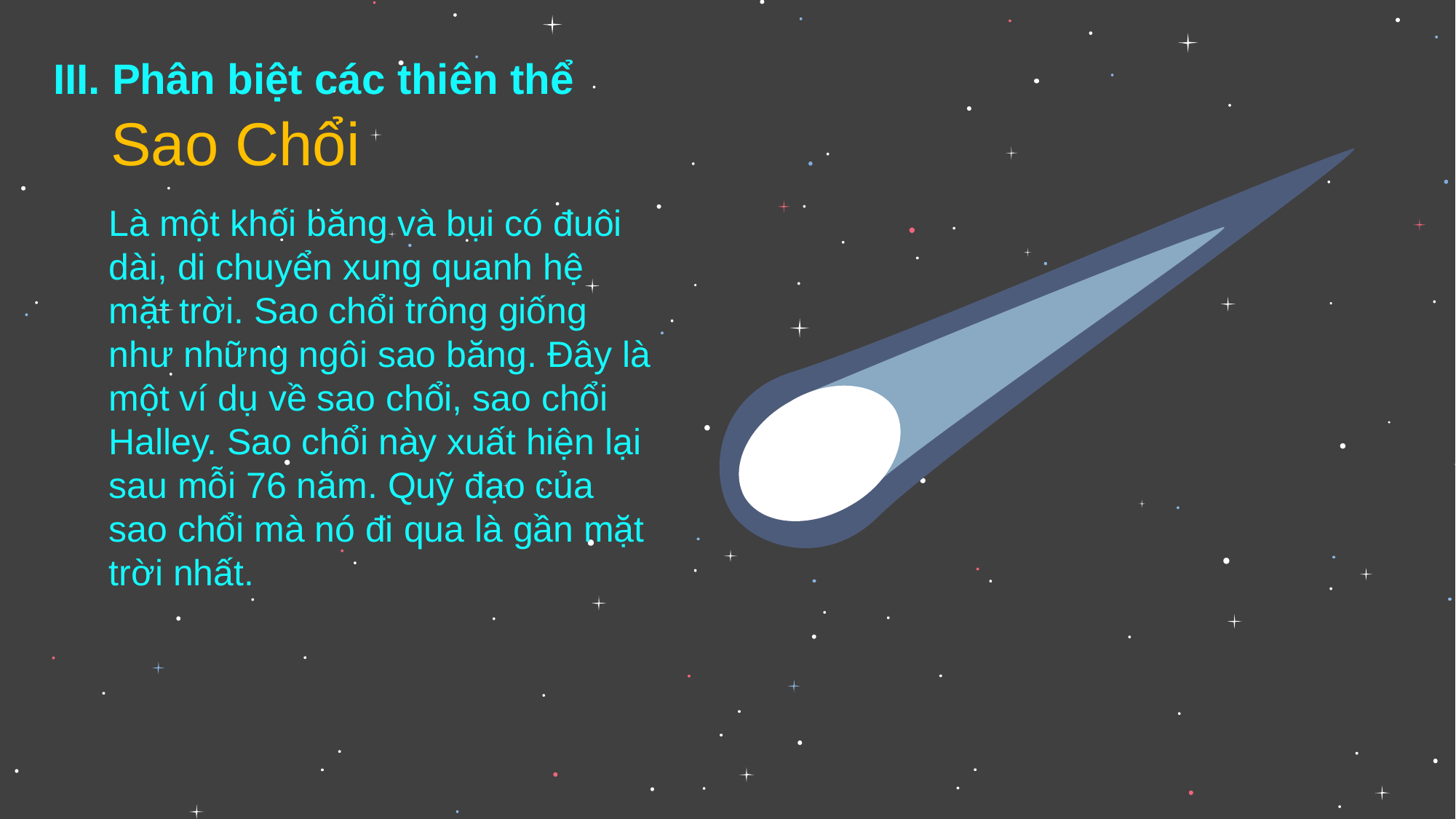

III. Phân biệt các thiên thể
# Sao Chổi

Là một khối băng và bụi có đuôi dài, di chuyển xung quanh hệ mặt trời. Sao chổi trông giống như những ngôi sao băng. Đây là một ví dụ về sao chổi, sao chổi Halley. Sao chổi này xuất hiện lại sau mỗi 76 năm. Quỹ đạo của sao chổi mà nó đi qua là gần mặt trời nhất.